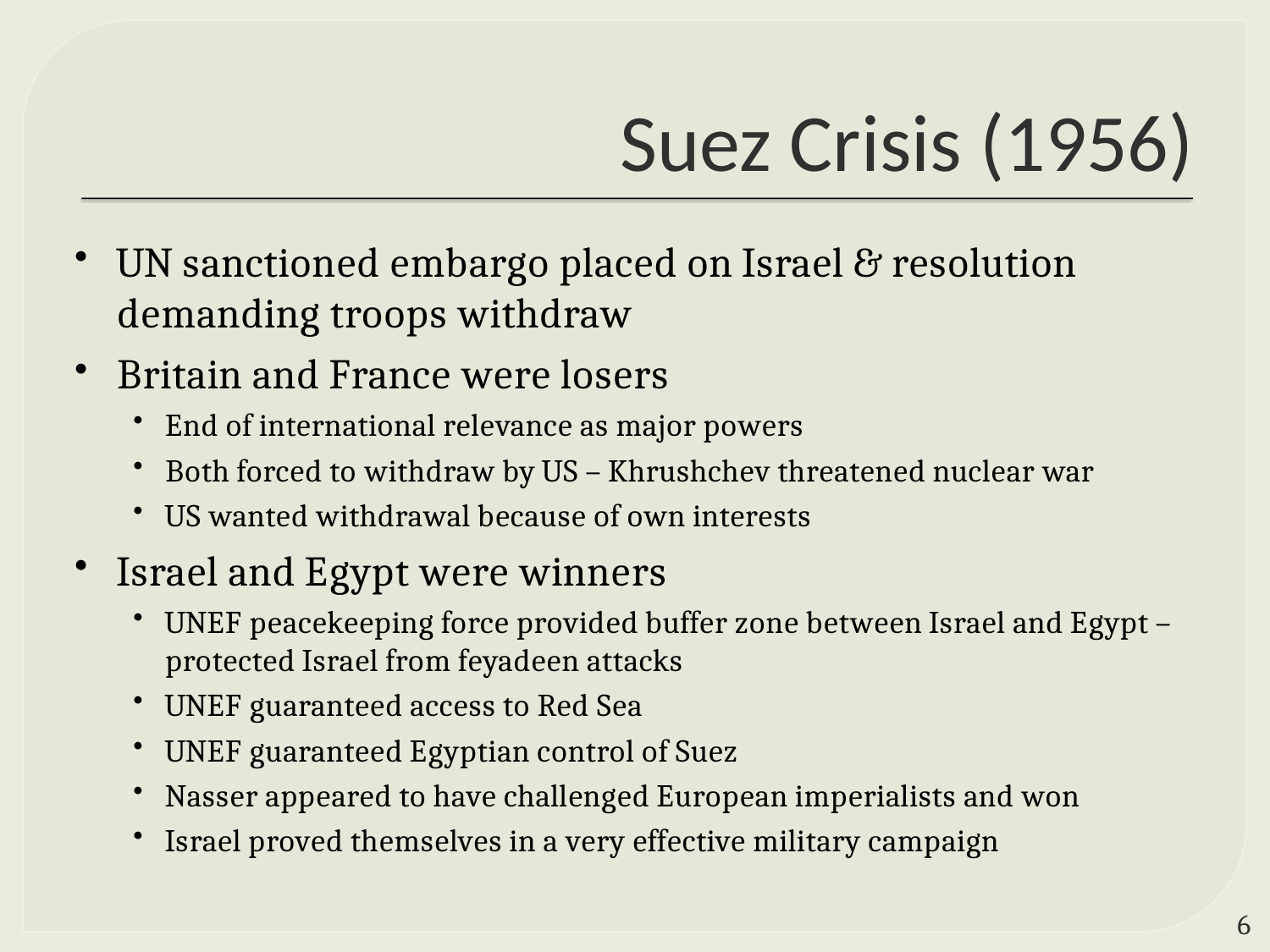

# Suez Crisis (1956)
UN sanctioned embargo placed on Israel & resolution demanding troops withdraw
Britain and France were losers
End of international relevance as major powers
Both forced to withdraw by US – Khrushchev threatened nuclear war
US wanted withdrawal because of own interests
Israel and Egypt were winners
UNEF peacekeeping force provided buffer zone between Israel and Egypt – protected Israel from feyadeen attacks
UNEF guaranteed access to Red Sea
UNEF guaranteed Egyptian control of Suez
Nasser appeared to have challenged European imperialists and won
Israel proved themselves in a very effective military campaign
6